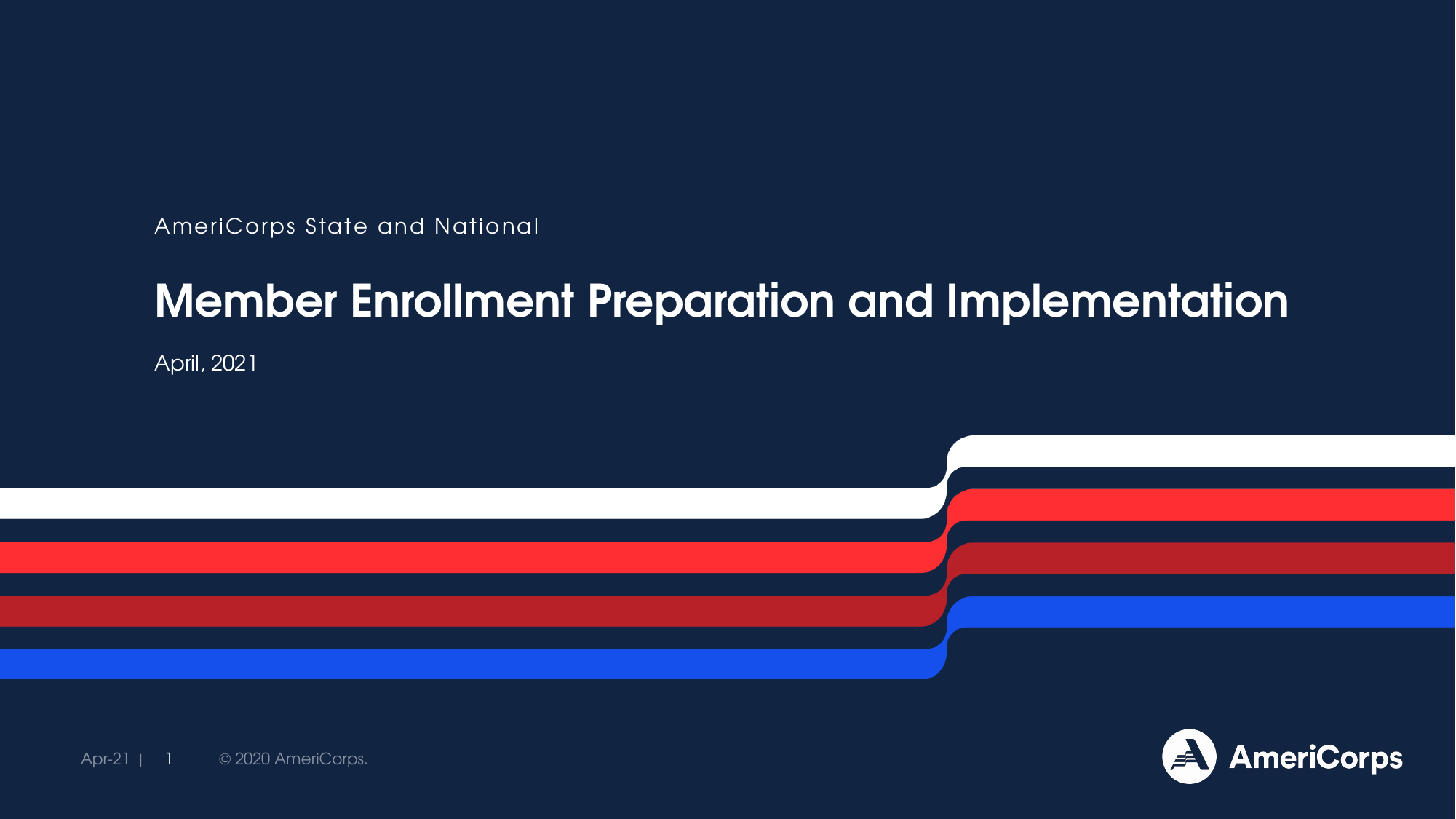

AmeriCorps State and National
# Member Enrollment Preparation and Implementation
April, 2021
Apr-21  |
1
© 2020 AmeriCorps.